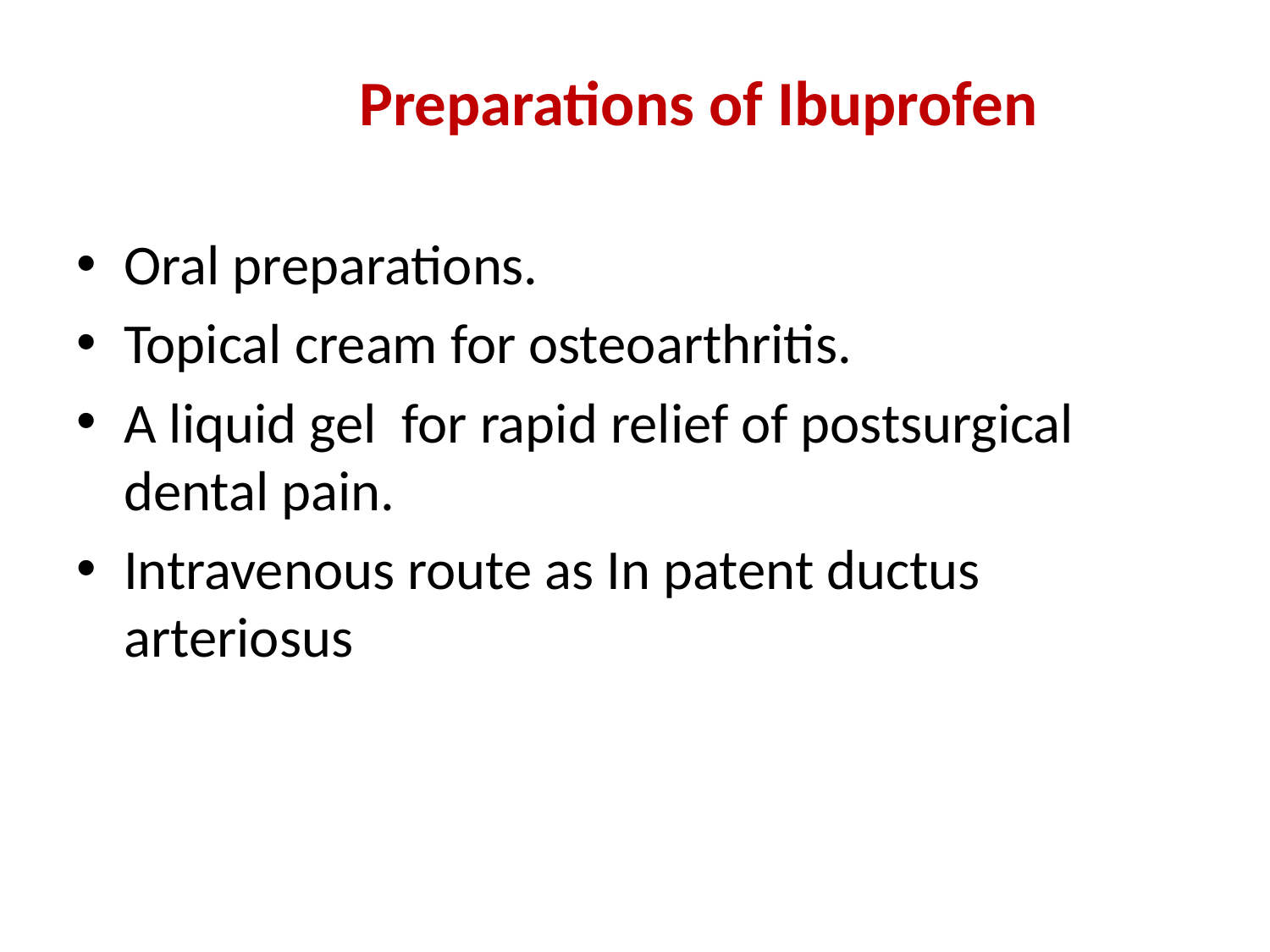

# Preparations of Ibuprofen
Oral preparations.
Topical cream for osteoarthritis.
A liquid gel  for rapid relief of postsurgical dental pain.
Intravenous route as In patent ductus arteriosus